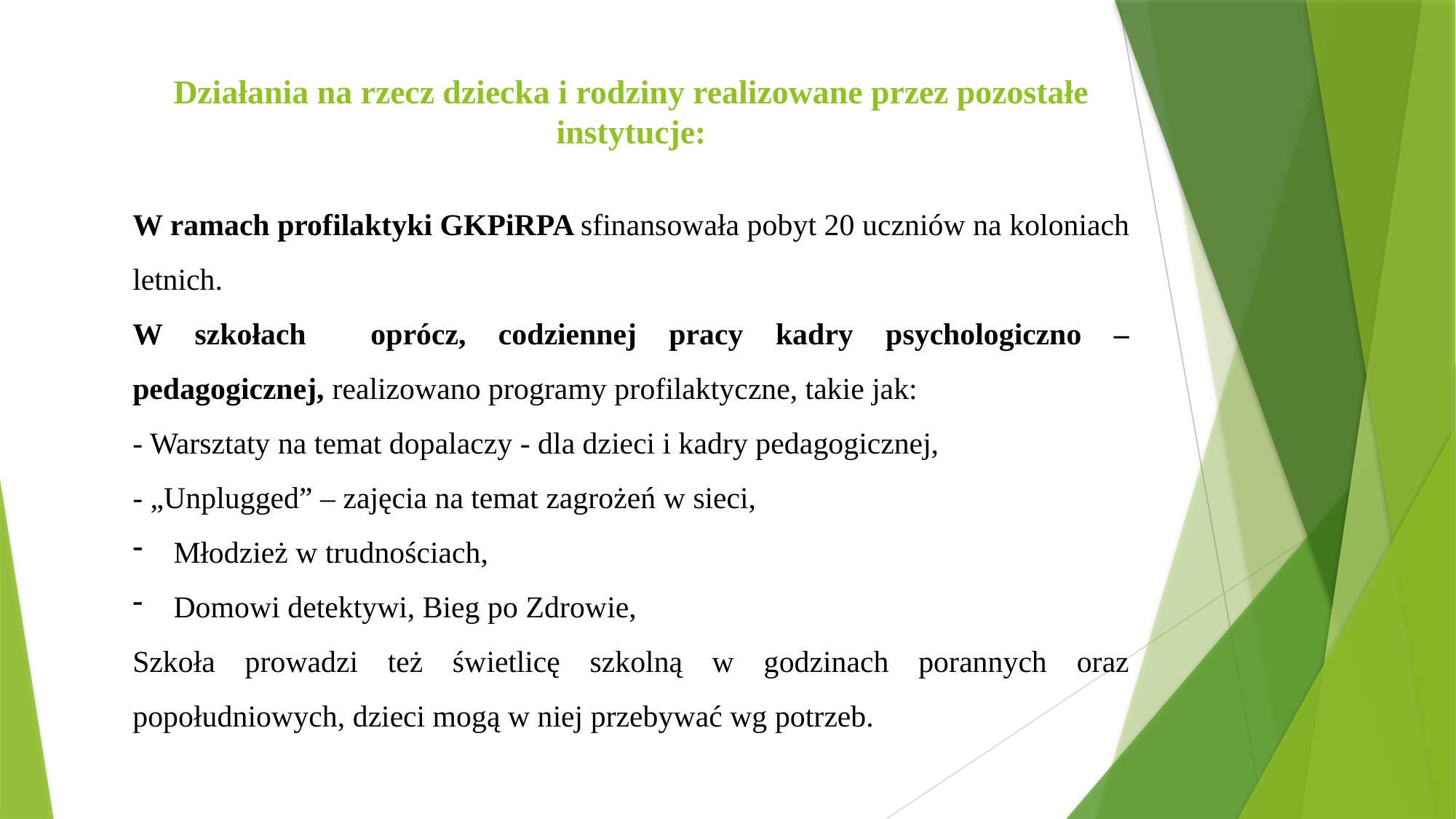

Działania na rzecz dziecka i rodziny realizowane przez pozostałe instytucje:

W ramach profilaktyki GKPiRPA sfinansowała pobyt 20 uczniów na koloniach letnich.
W szkołach  oprócz, codziennej pracy kadry psychologiczno – pedagogicznej, realizowano programy profilaktyczne, takie jak:
- Warsztaty na temat dopalaczy - dla dzieci i kadry pedagogicznej,
- „Unplugged” – zajęcia na temat zagrożeń w sieci,
Młodzież w trudnościach,
Domowi detektywi, Bieg po Zdrowie,
Szkoła prowadzi też świetlicę szkolną w godzinach porannych oraz popołudniowych, dzieci mogą w niej przebywać wg potrzeb.